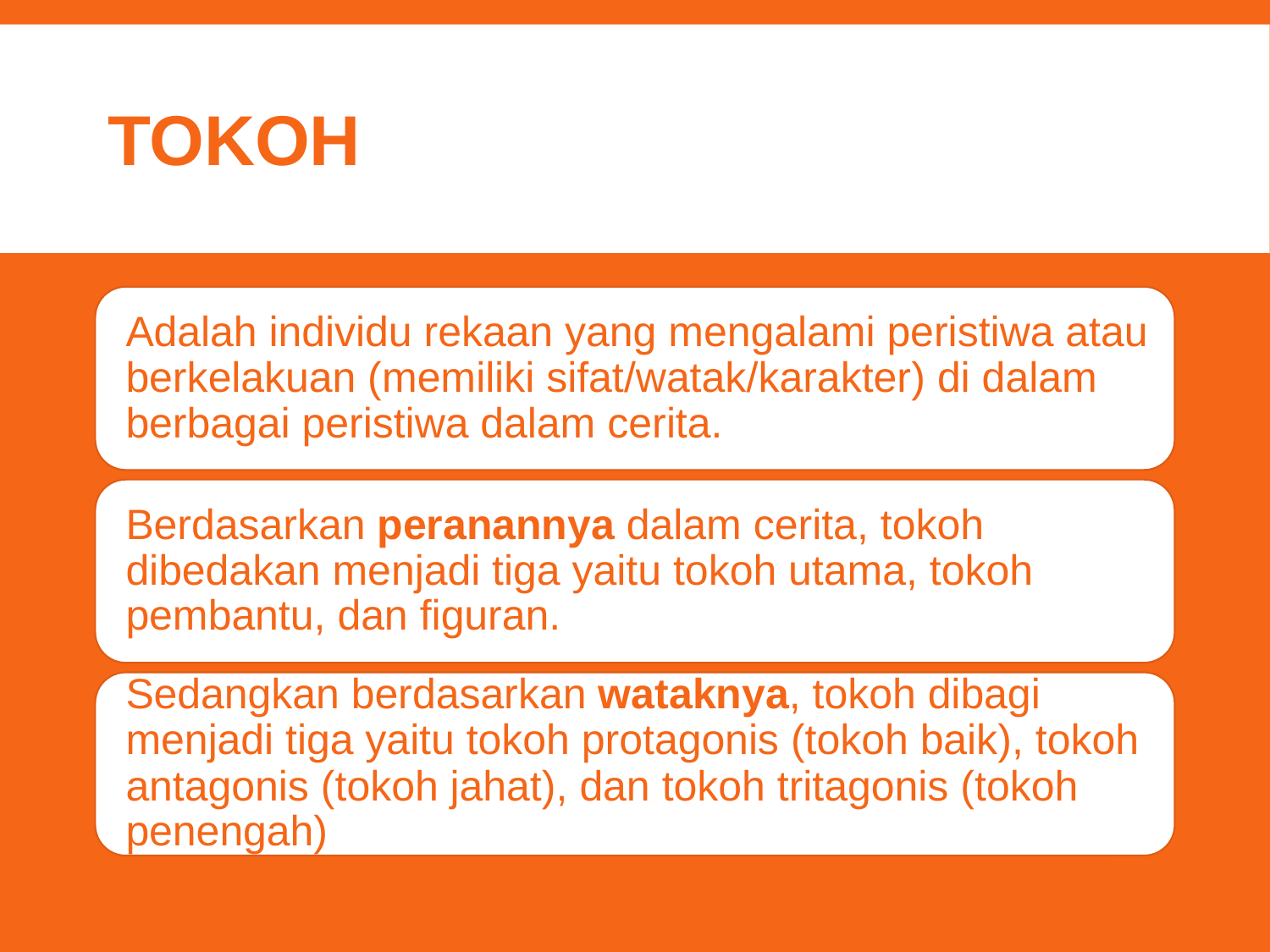

# Tokoh
Adalah individu rekaan yang mengalami peristiwa atau berkelakuan (memiliki sifat/watak/karakter) di dalam berbagai peristiwa dalam cerita.
Berdasarkan peranannya dalam cerita, tokoh dibedakan menjadi tiga yaitu tokoh utama, tokoh pembantu, dan figuran.
Sedangkan berdasarkan wataknya, tokoh dibagi menjadi tiga yaitu tokoh protagonis (tokoh baik), tokoh antagonis (tokoh jahat), dan tokoh tritagonis (tokoh penengah)